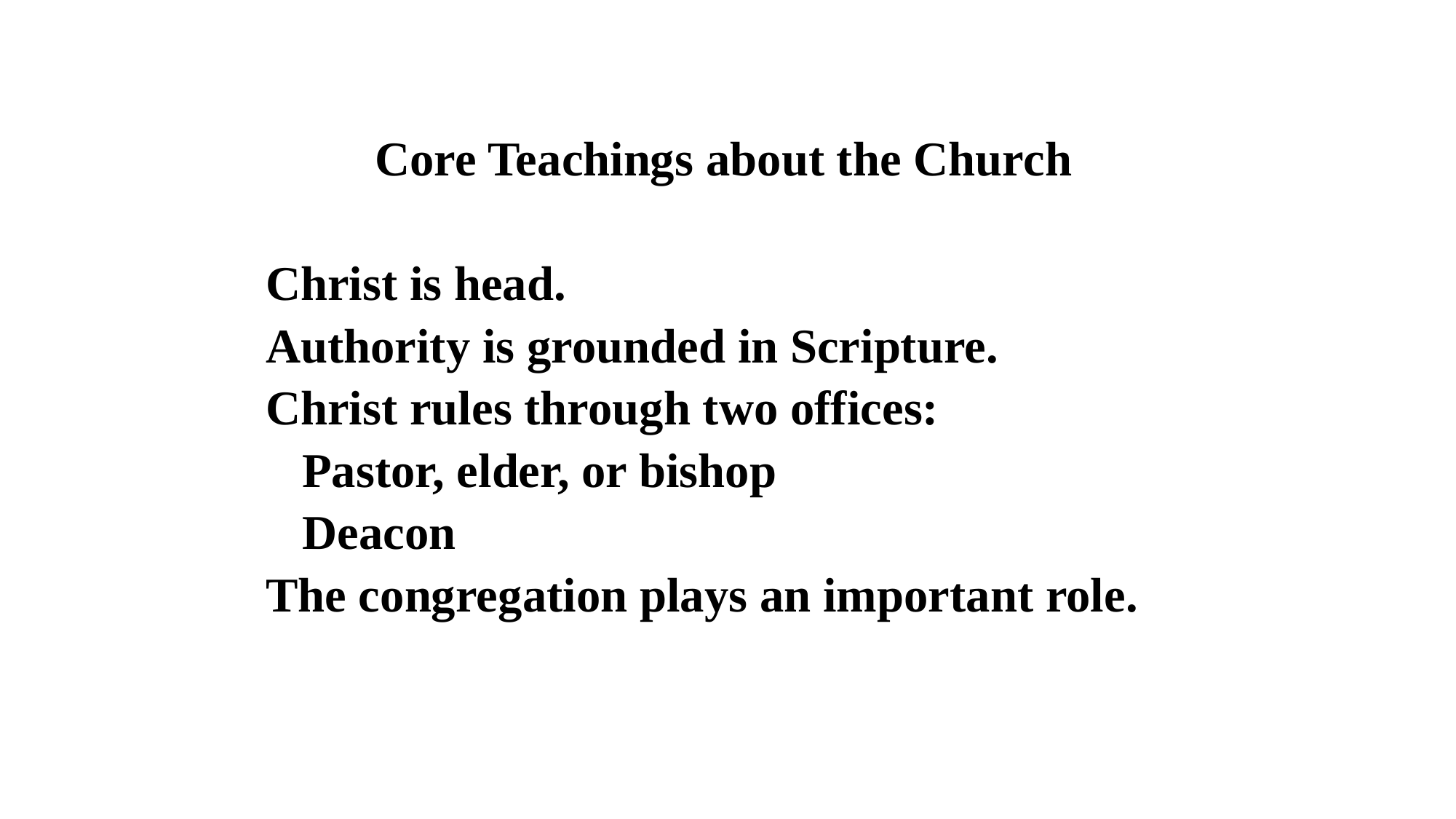

Core Teachings about the Church

Christ is head.
Authority is grounded in Scripture.
Christ rules through two offices:
   Pastor, elder, or bishop
   Deacon
The congregation plays an important role.